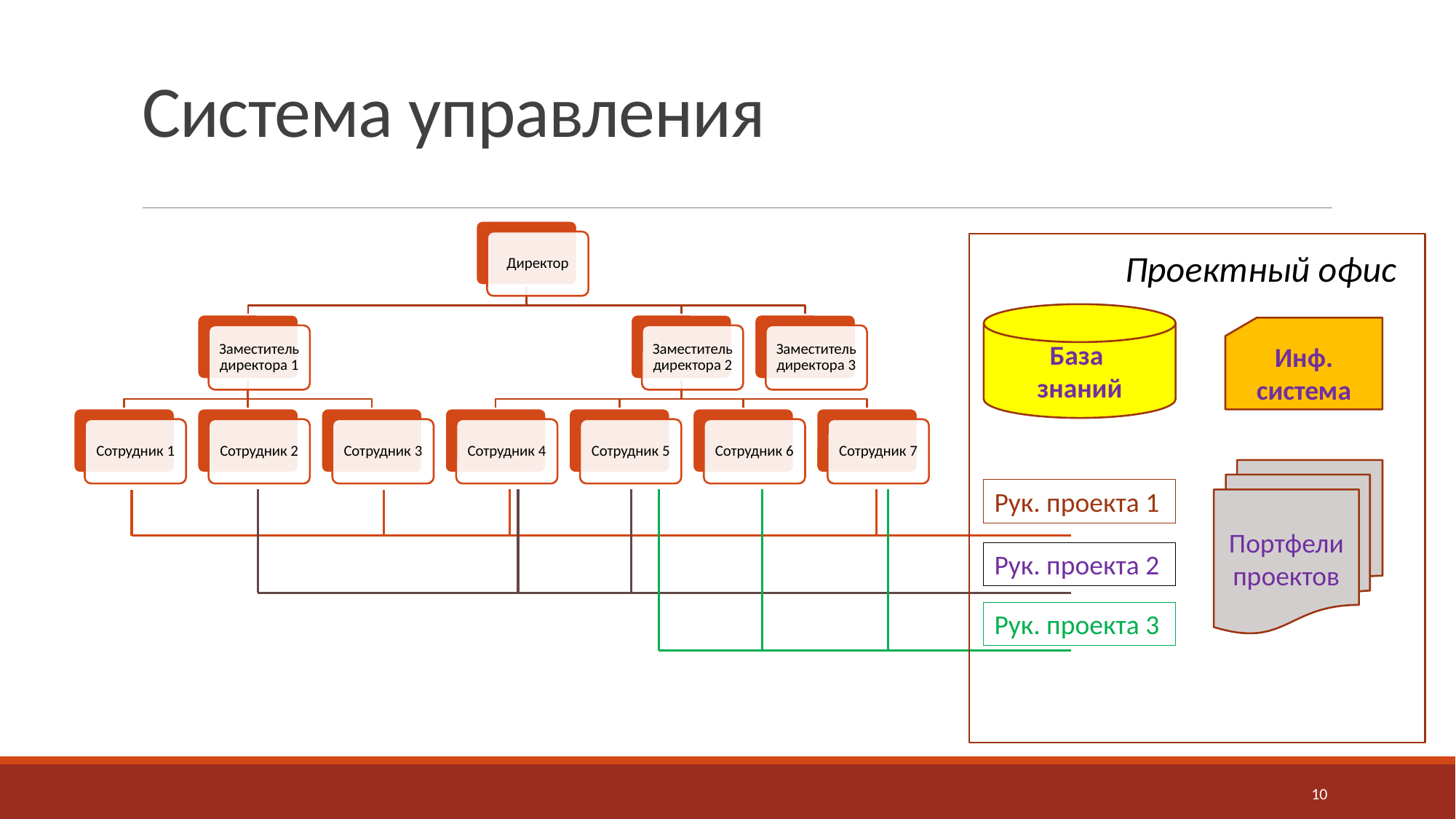

# Система управления
Директор
Заместитель директора 1
Сотрудник 1
Сотрудник 2
Сотрудник 3
Заместитель директора 2
Сотрудник 4
Сотрудник 5
Сотрудник 6
Сотрудник 7
Заместитель директора 3

Проектный офис
База
знаний
Инф.
система
Портфели проектов
Рук. проекта 1
Рук. проекта 2
Рук. проекта 3
10